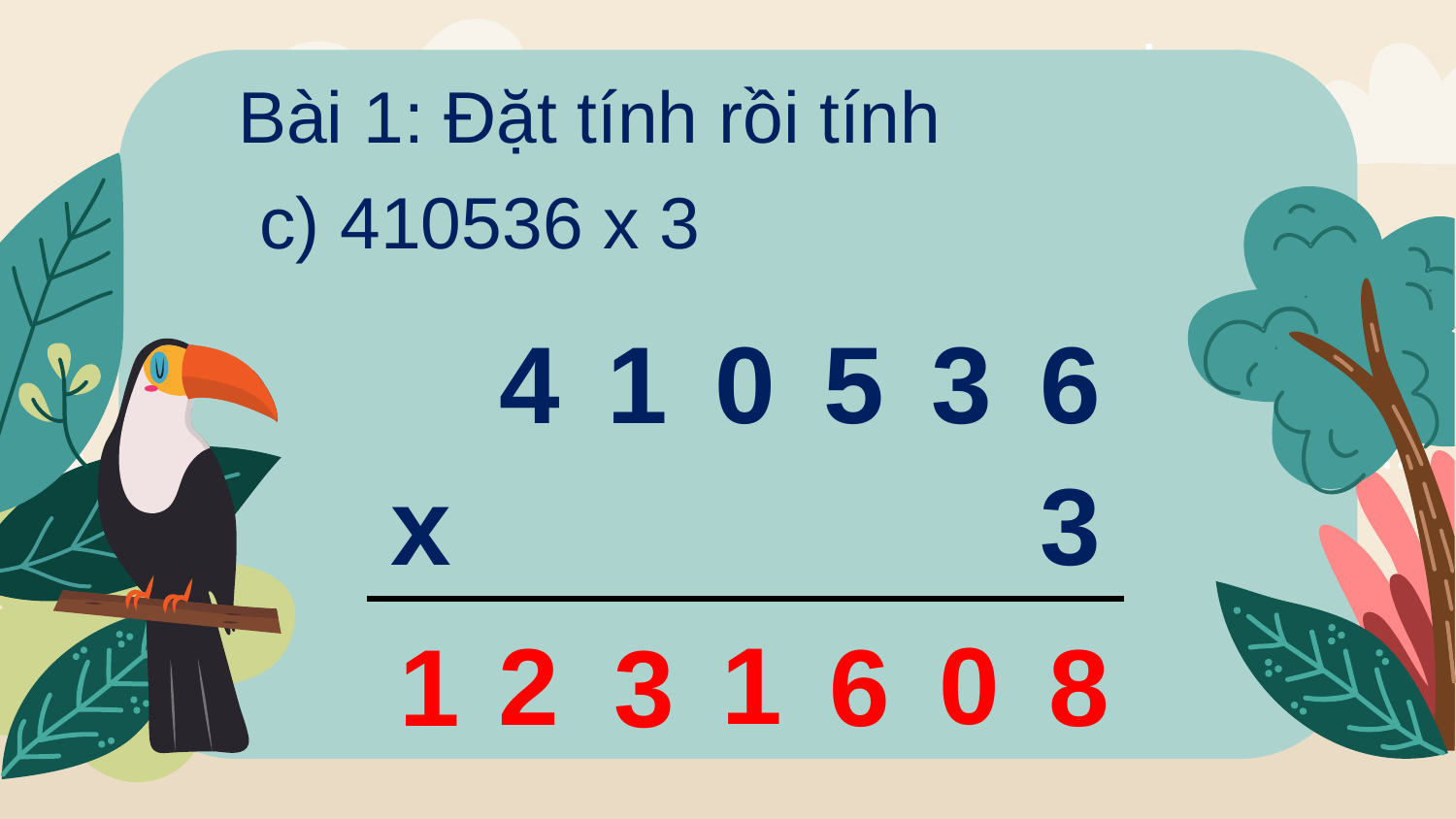

Bài 1: Đặt tính rồi tính

c) 410536 x 3

|  | 4 | 1 | 0 | 5 | 3 | 6 |
| --- | --- | --- | --- | --- | --- | --- |
| x |  |  |  |  |  | 3 |
|  |  |  |  |  |  |  |
0
1
2
1
8
6
3